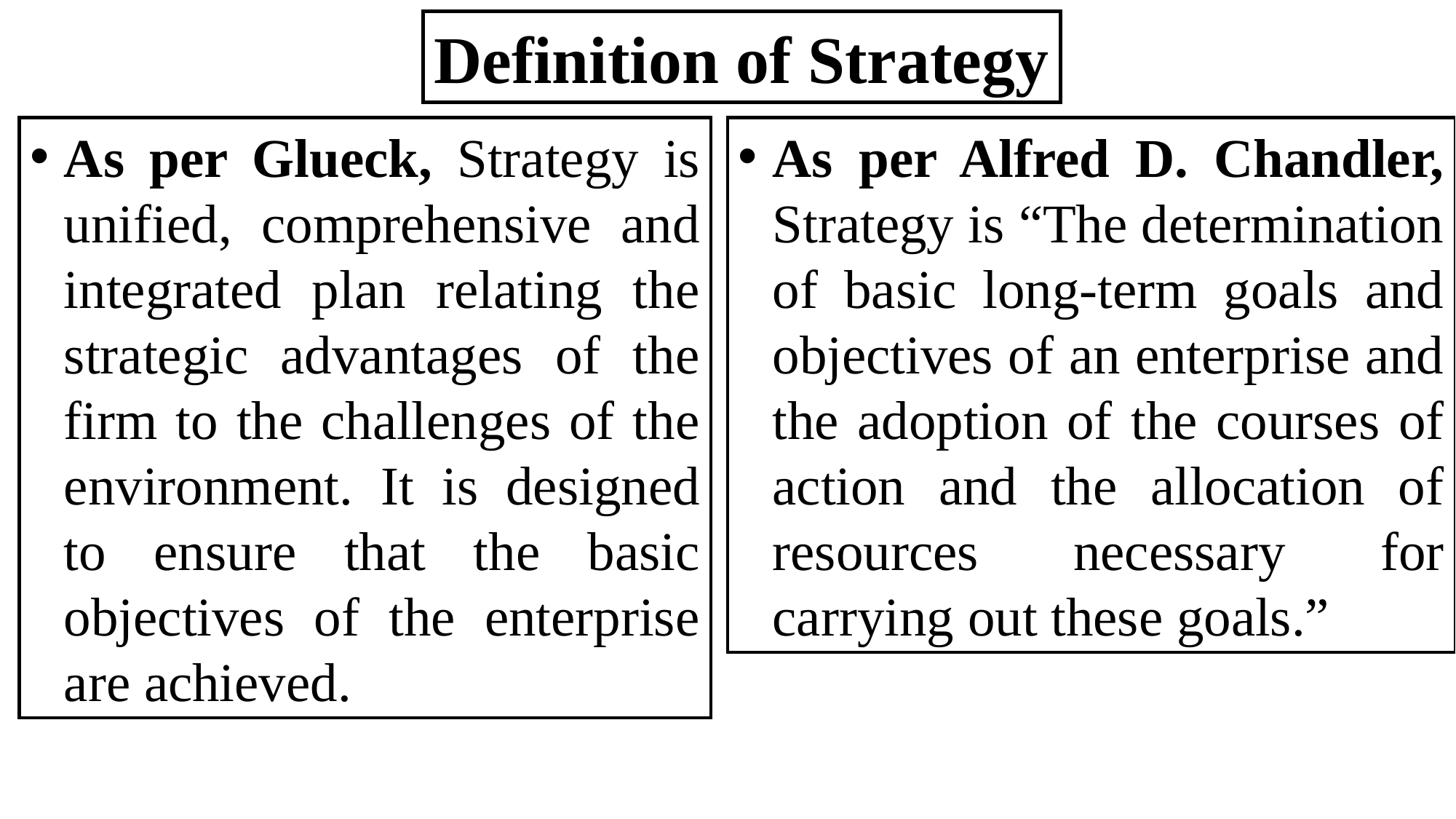

Definition of Strategy
As per Glueck, Strategy is unified, comprehensive and integrated plan relating the strategic advantages of the firm to the challenges of the environment. It is designed to ensure that the basic objectives of the enterprise are achieved.
As per Alfred D. Chandler, Strategy is “The determination of basic long-term goals and objectives of an enterprise and the adoption of the courses of action and the allocation of resources necessary for carrying out these goals.”